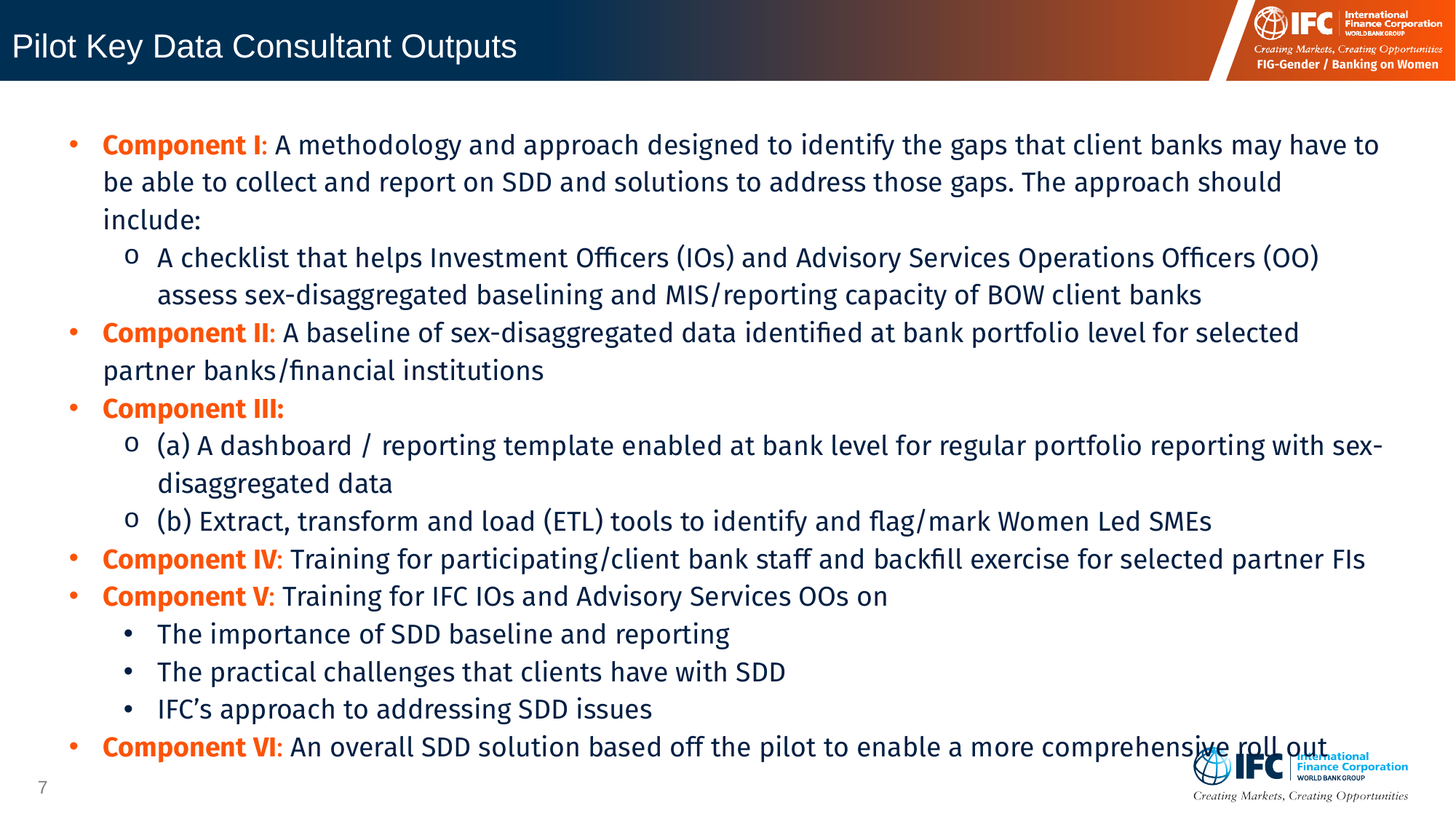

# Pilot Key Data Consultant Outputs
Component I: A methodology and approach designed to identify the gaps that client banks may have to be able to collect and report on SDD and solutions to address those gaps. The approach should include:
A checklist that helps Investment Officers (IOs) and Advisory Services Operations Officers (OO) assess sex-disaggregated baselining and MIS/reporting capacity of BOW client banks
Component II: A baseline of sex-disaggregated data identified at bank portfolio level for selected partner banks/financial institutions
Component III:
(a) A dashboard / reporting template enabled at bank level for regular portfolio reporting with sex-disaggregated data
(b) Extract, transform and load (ETL) tools to identify and flag/mark Women Led SMEs
Component IV: Training for participating/client bank staff and backfill exercise for selected partner FIs
Component V: Training for IFC IOs and Advisory Services OOs on
The importance of SDD baseline and reporting
The practical challenges that clients have with SDD
IFC’s approach to addressing SDD issues
Component VI: An overall SDD solution based off the pilot to enable a more comprehensive roll out

7